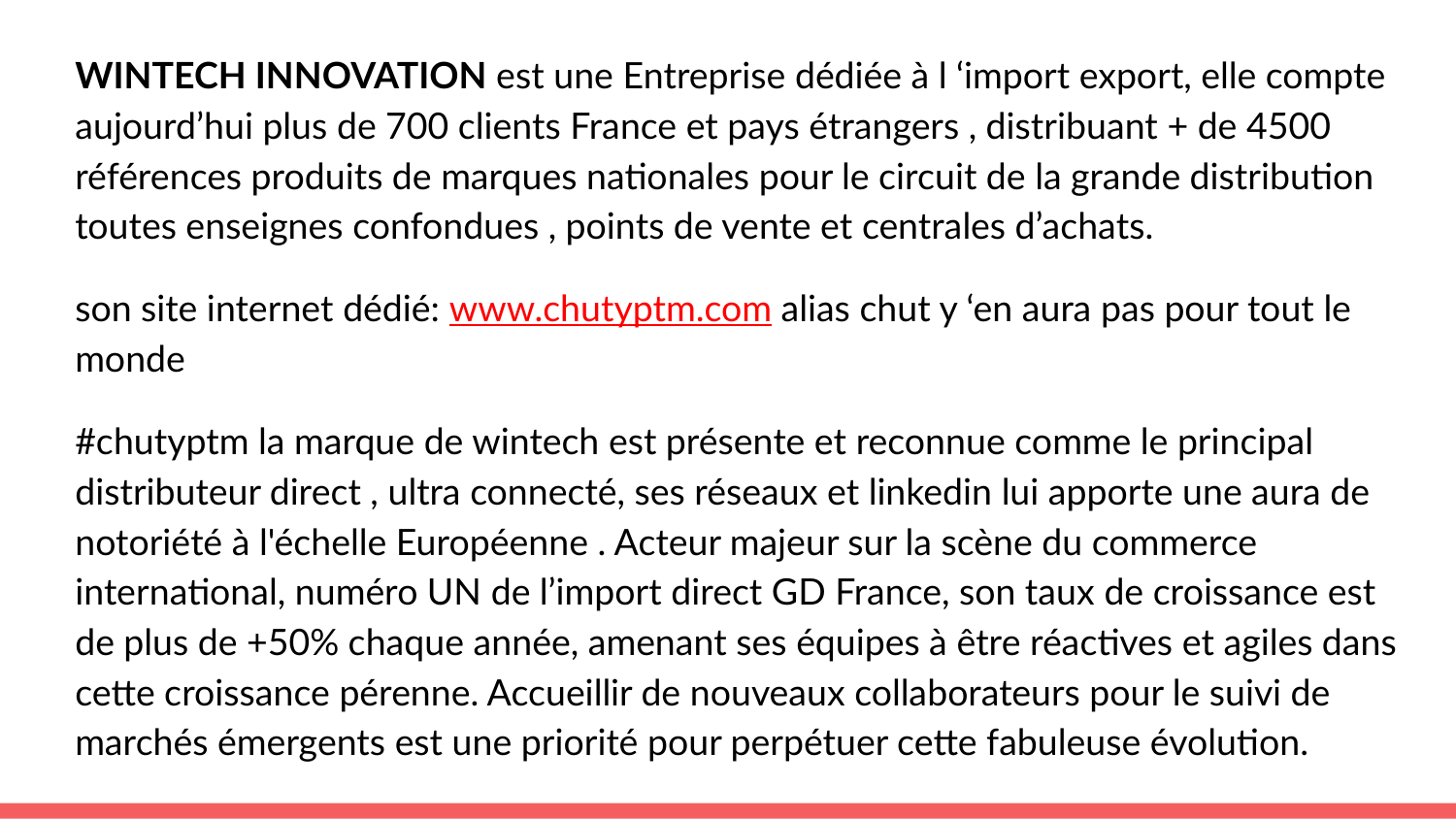

WINTECH INNOVATION est une Entreprise dédiée à l ‘import export, elle compte aujourd’hui plus de 700 clients France et pays étrangers , distribuant + de 4500 références produits de marques nationales pour le circuit de la grande distribution toutes enseignes confondues , points de vente et centrales d’achats.
son site internet dédié: www.chutyptm.com alias chut y ‘en aura pas pour tout le monde
#chutyptm la marque de wintech est présente et reconnue comme le principal distributeur direct , ultra connecté, ses réseaux et linkedin lui apporte une aura de notoriété à l'échelle Européenne . Acteur majeur sur la scène du commerce international, numéro UN de l’import direct GD France, son taux de croissance est de plus de +50% chaque année, amenant ses équipes à être réactives et agiles dans cette croissance pérenne. Accueillir de nouveaux collaborateurs pour le suivi de marchés émergents est une priorité pour perpétuer cette fabuleuse évolution.